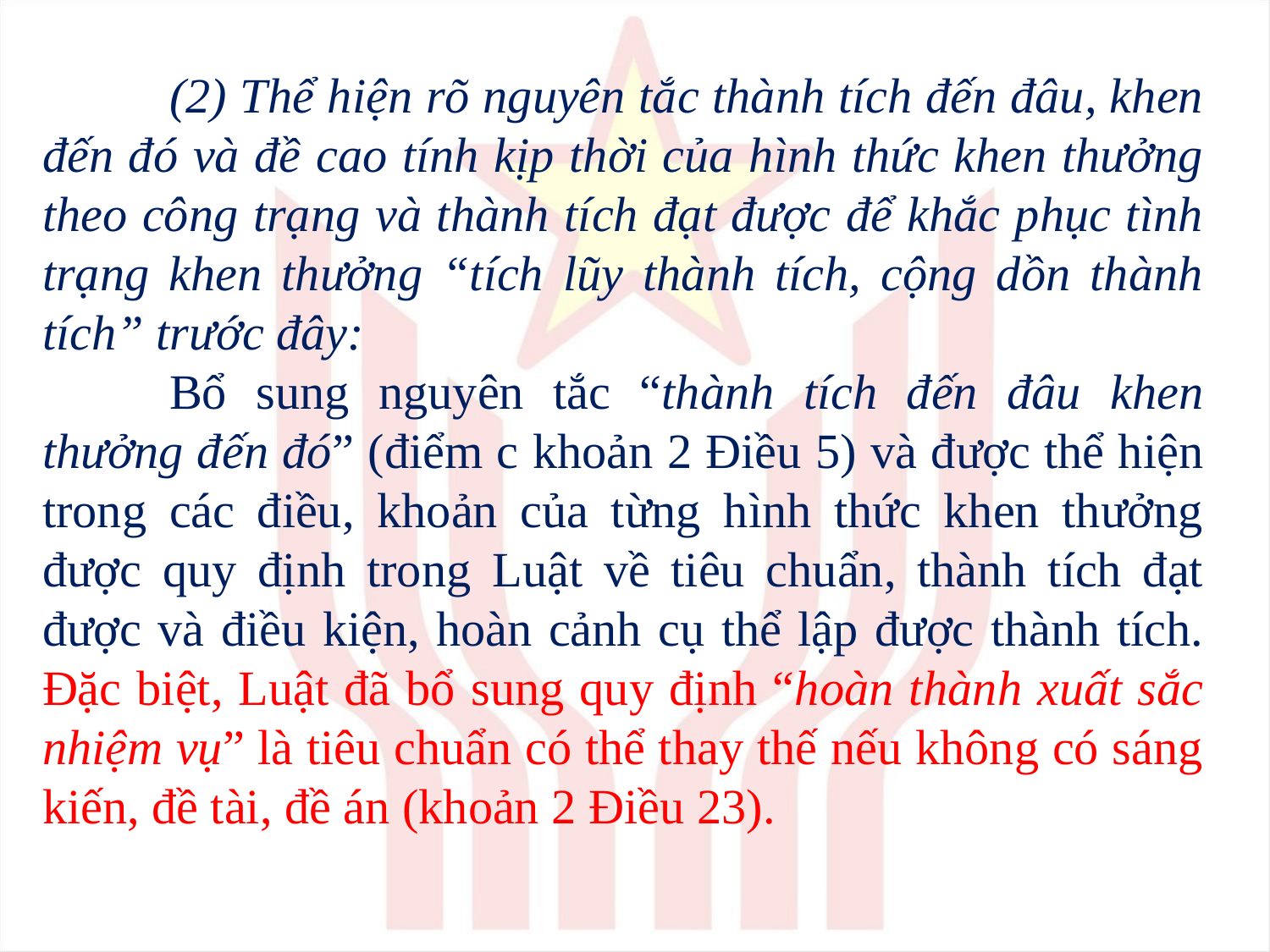

(2) Thể hiện rõ nguyên tắc thành tích đến đâu, khen đến đó và đề cao tính kịp thời của hình thức khen thưởng theo công trạng và thành tích đạt được để khắc phục tình trạng khen thưởng “tích lũy thành tích, cộng dồn thành tích” trước đây:
	Bổ sung nguyên tắc “thành tích đến đâu khen thưởng đến đó” (điểm c khoản 2 Điều 5) và được thể hiện trong các điều, khoản của từng hình thức khen thưởng được quy định trong Luật về tiêu chuẩn, thành tích đạt được và điều kiện, hoàn cảnh cụ thể lập được thành tích. Đặc biệt, Luật đã bổ sung quy định “hoàn thành xuất sắc nhiệm vụ” là tiêu chuẩn có thể thay thế nếu không có sáng kiến, đề tài, đề án (khoản 2 Điều 23).